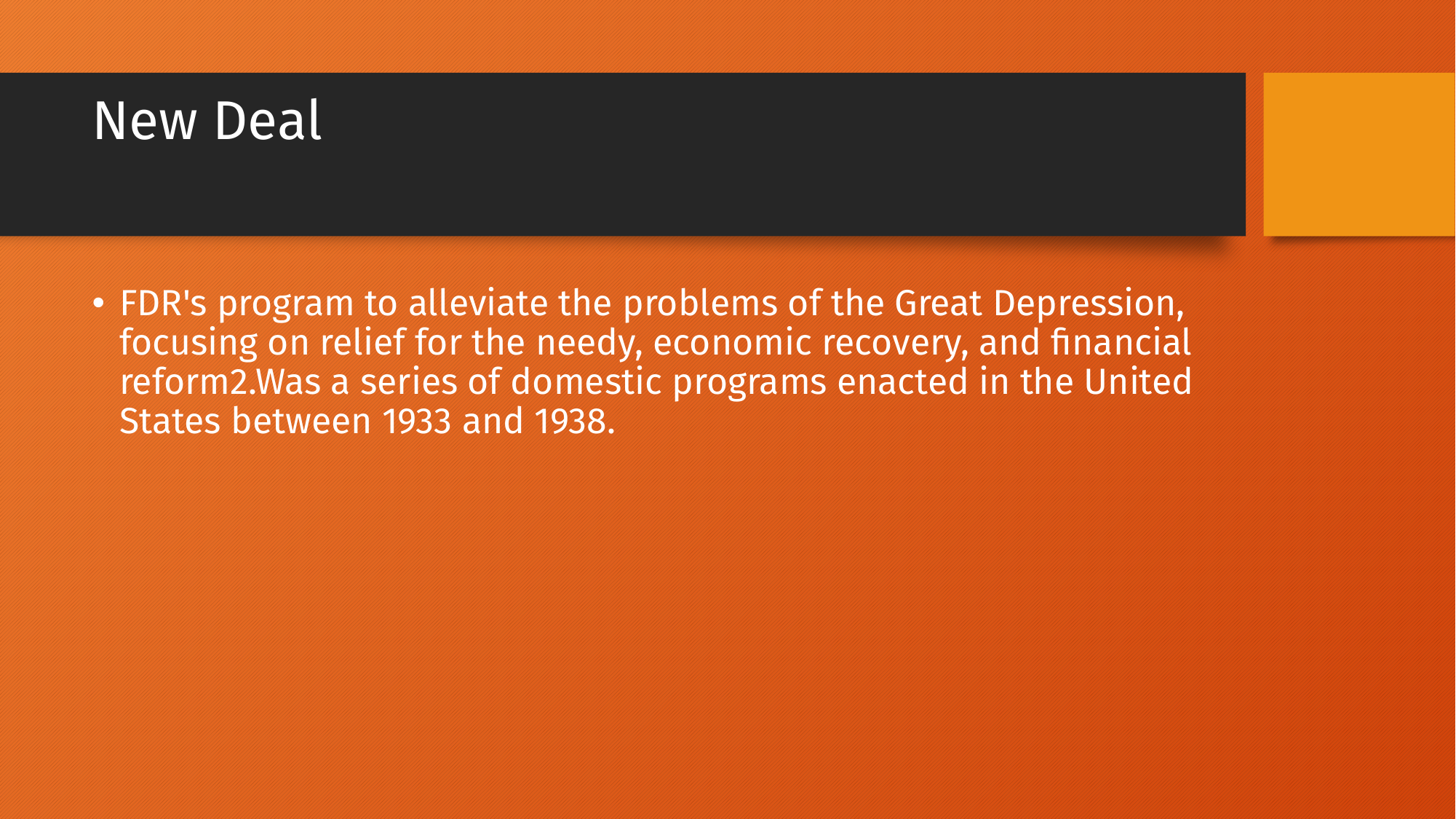

# New Deal
FDR's program to alleviate the problems of the Great Depression, focusing on relief for the needy, economic recovery, and financial reform2.Was a series of domestic programs enacted in the United States between 1933 and 1938.